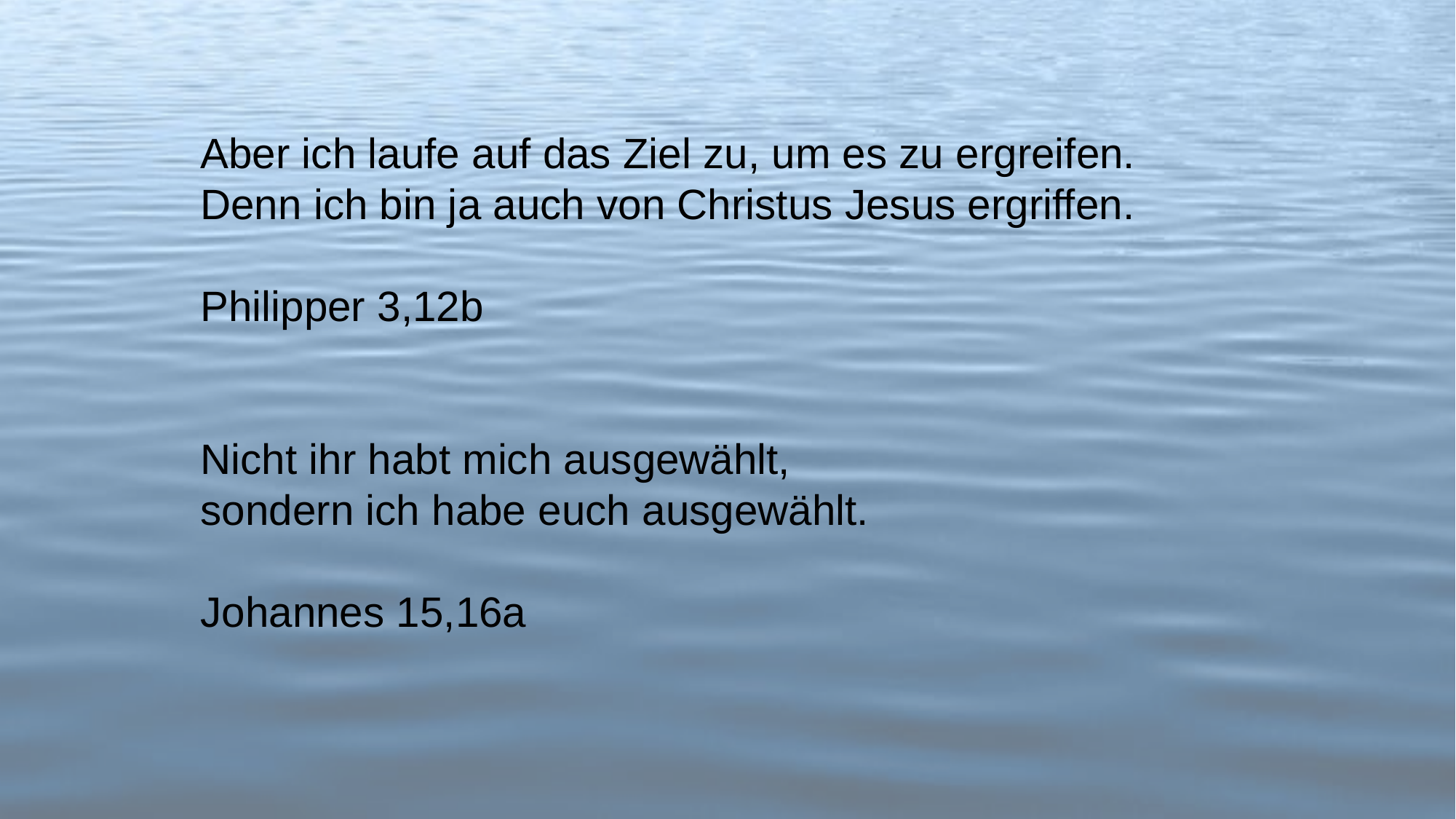

Aber ich laufe auf das Ziel zu, um es zu ergreifen.
Denn ich bin ja auch von Christus Jesus ergriffen.

Philipper 3,12b

Nicht ihr habt mich ausgewählt,
sondern ich habe euch ausgewählt.

Johannes 15,16a